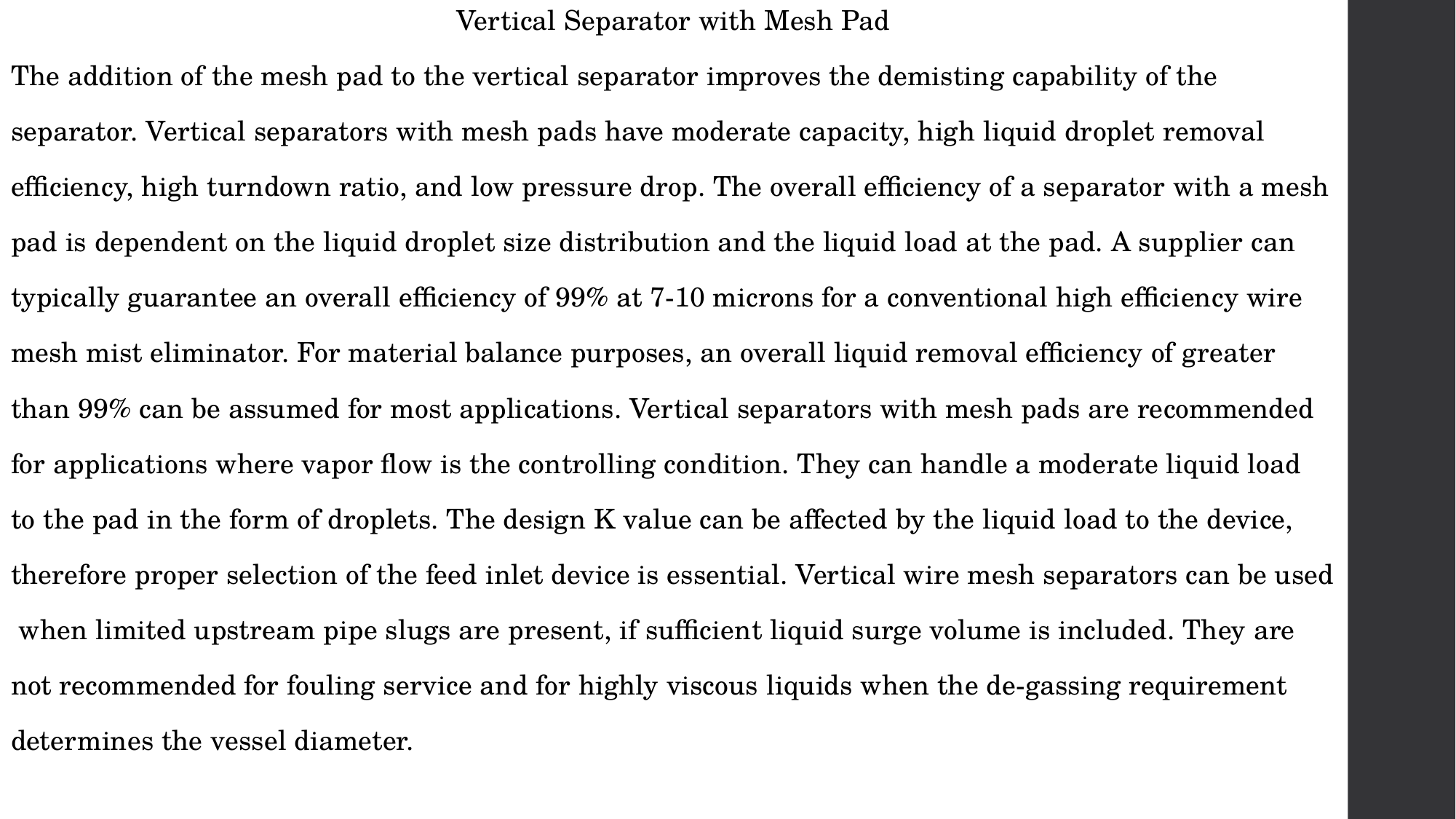

Vertical Separator with Mesh Pad
The addition of the mesh pad to the vertical separator improves the demisting capability of the
separator. Vertical separators with mesh pads have moderate capacity, high liquid droplet removal
efficiency, high turndown ratio, and low pressure drop. The overall efficiency of a separator with a mesh
pad is dependent on the liquid droplet size distribution and the liquid load at the pad. A supplier can
typically guarantee an overall efficiency of 99% at 7-10 microns for a conventional high efficiency wire
mesh mist eliminator. For material balance purposes, an overall liquid removal efficiency of greater
than 99% can be assumed for most applications. Vertical separators with mesh pads are recommended
for applications where vapor flow is the controlling condition. They can handle a moderate liquid load
to the pad in the form of droplets. The design K value can be affected by the liquid load to the device,
therefore proper selection of the feed inlet device is essential. Vertical wire mesh separators can be used
 when limited upstream pipe slugs are present, if sufficient liquid surge volume is included. They are
not recommended for fouling service and for highly viscous liquids when the de-gassing requirement
determines the vessel diameter.